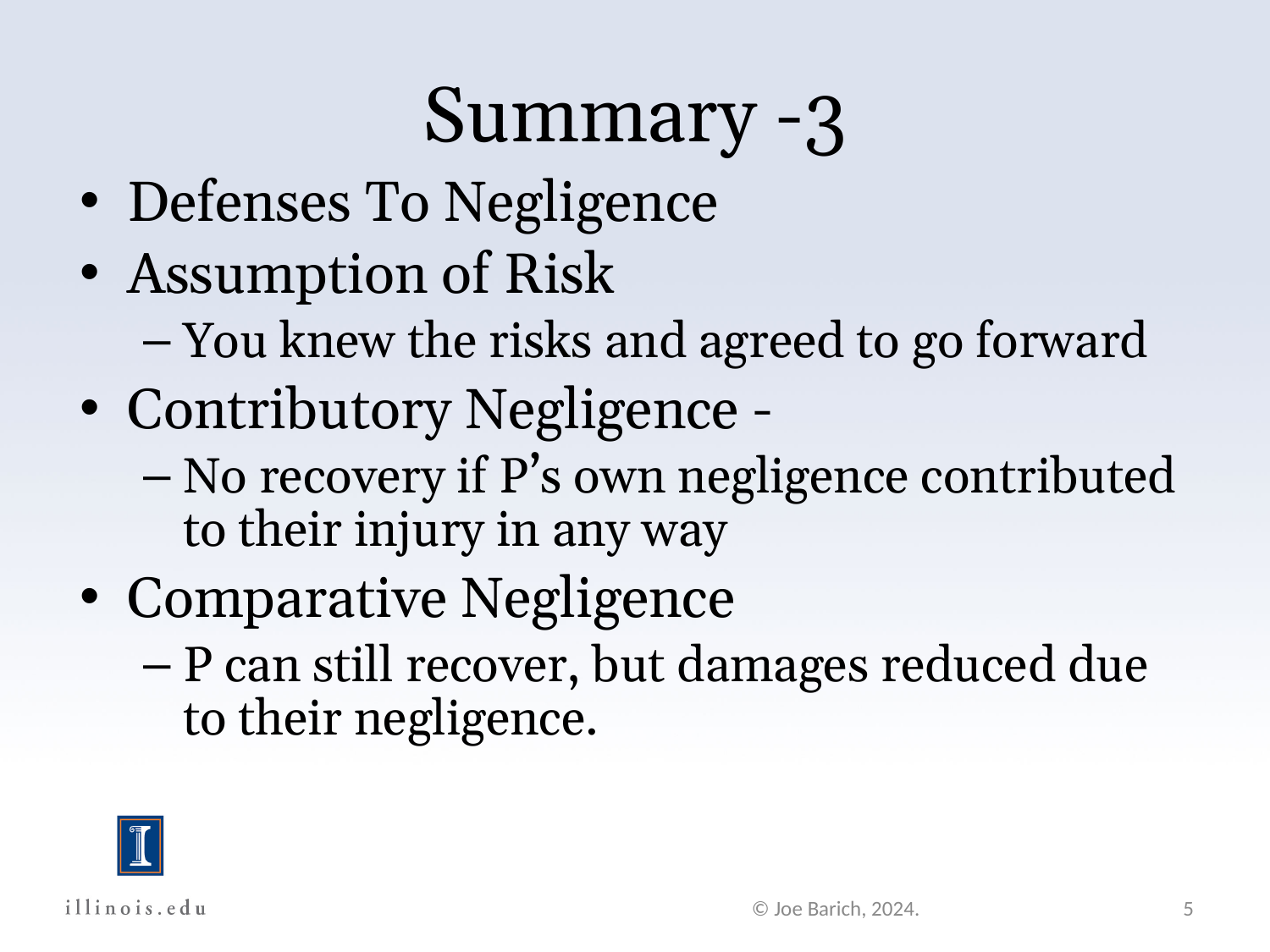

Summary -3
Defenses To Negligence
Assumption of Risk
You knew the risks and agreed to go forward
Contributory Negligence -
No recovery if P’s own negligence contributed to their injury in any way
Comparative Negligence
P can still recover, but damages reduced due to their negligence.
© Joe Barich, 2024.
5